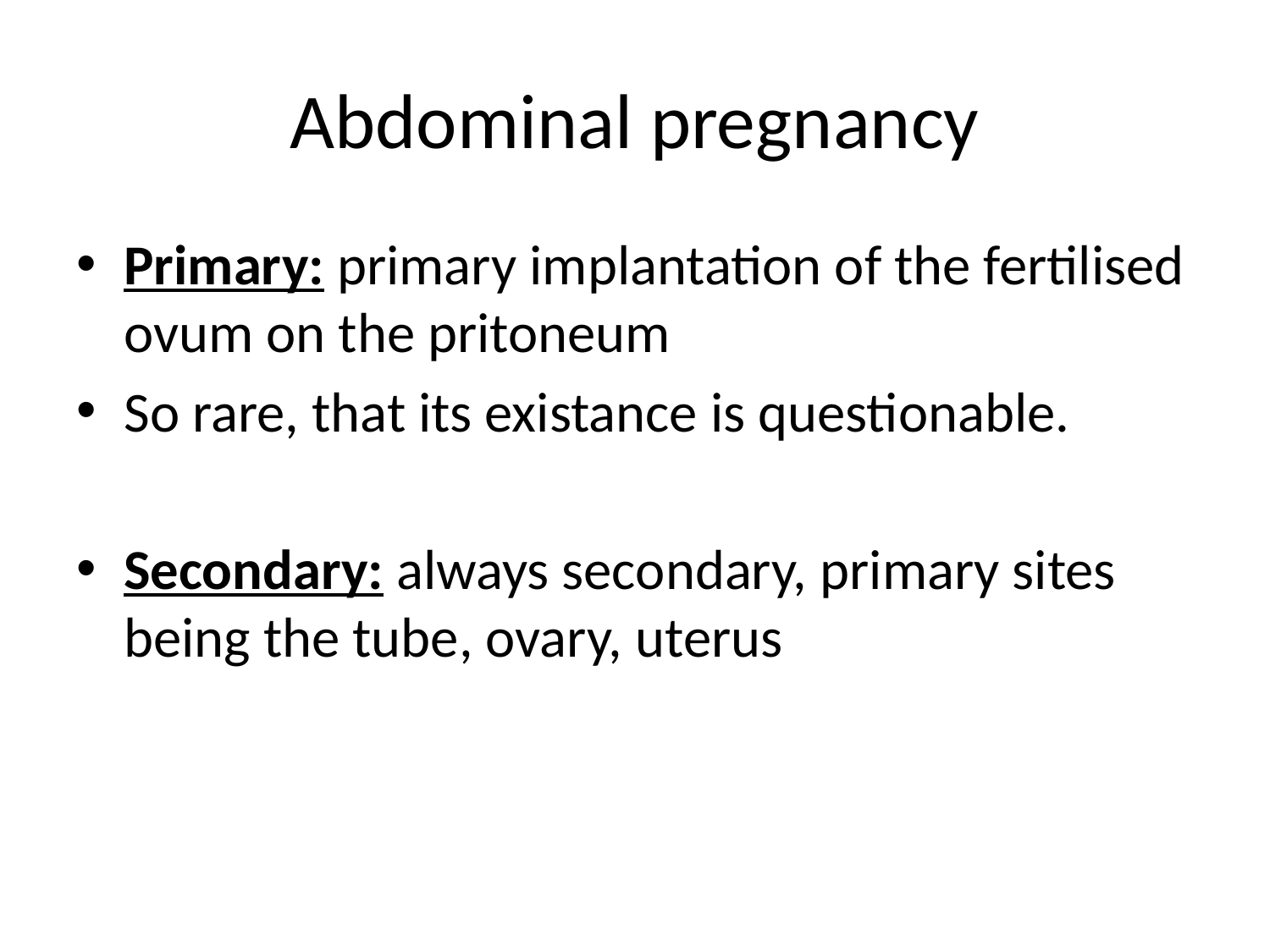

# Abdominal pregnancy
Primary: primary implantation of the fertilised ovum on the pritoneum
So rare, that its existance is questionable.

Secondary: always secondary, primary sites being the tube, ovary, uterus